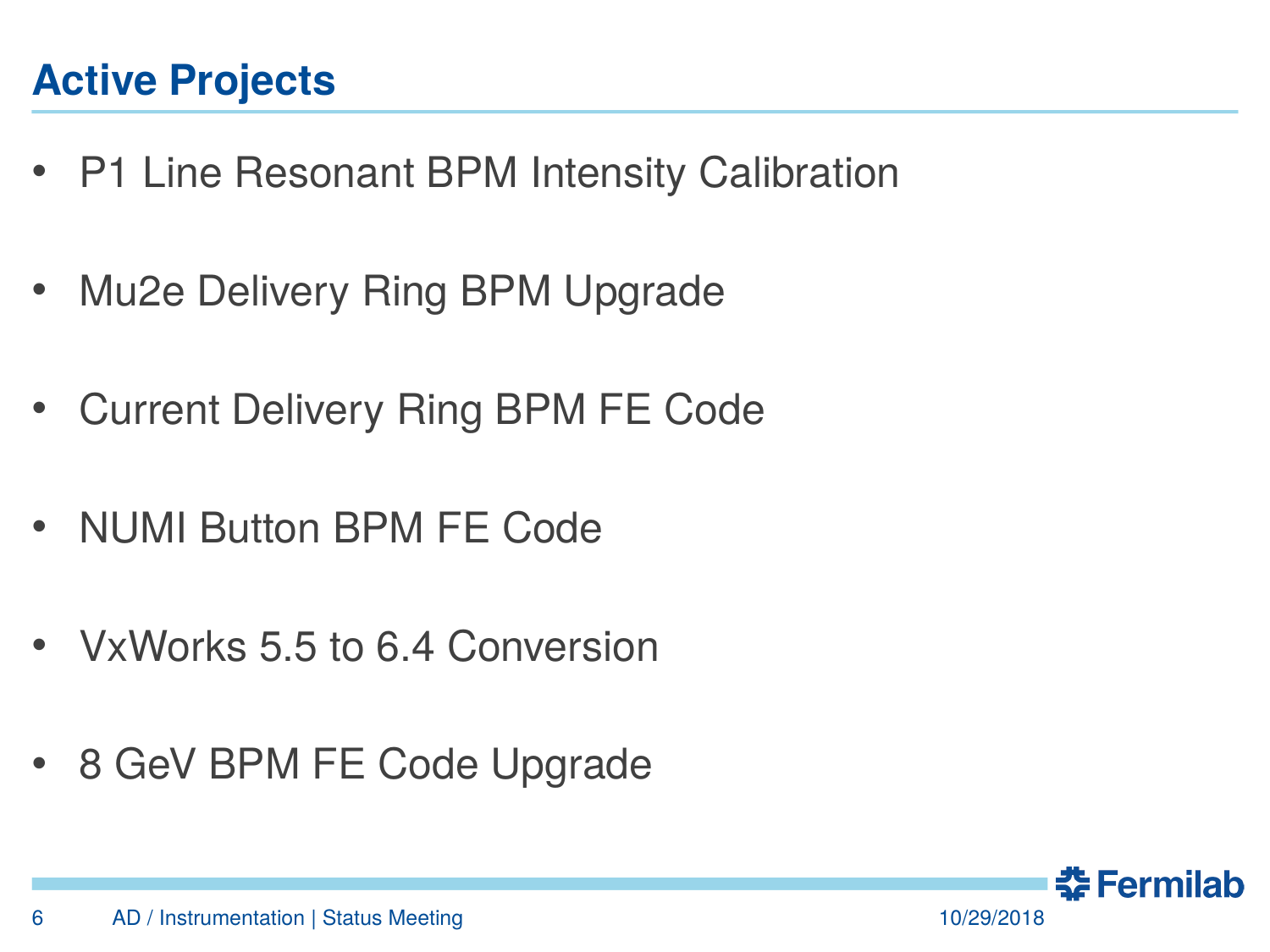

# Active Projects
P1 Line Resonant BPM Intensity Calibration

Mu2e Delivery Ring BPM Upgrade

Current Delivery Ring BPM FE Code

NUMI Button BPM FE Code

VxWorks 5.5 to 6.4 Conversion

8 GeV BPM FE Code Upgrade
6
AD / Instrumentation | Status Meeting
10/29/2018